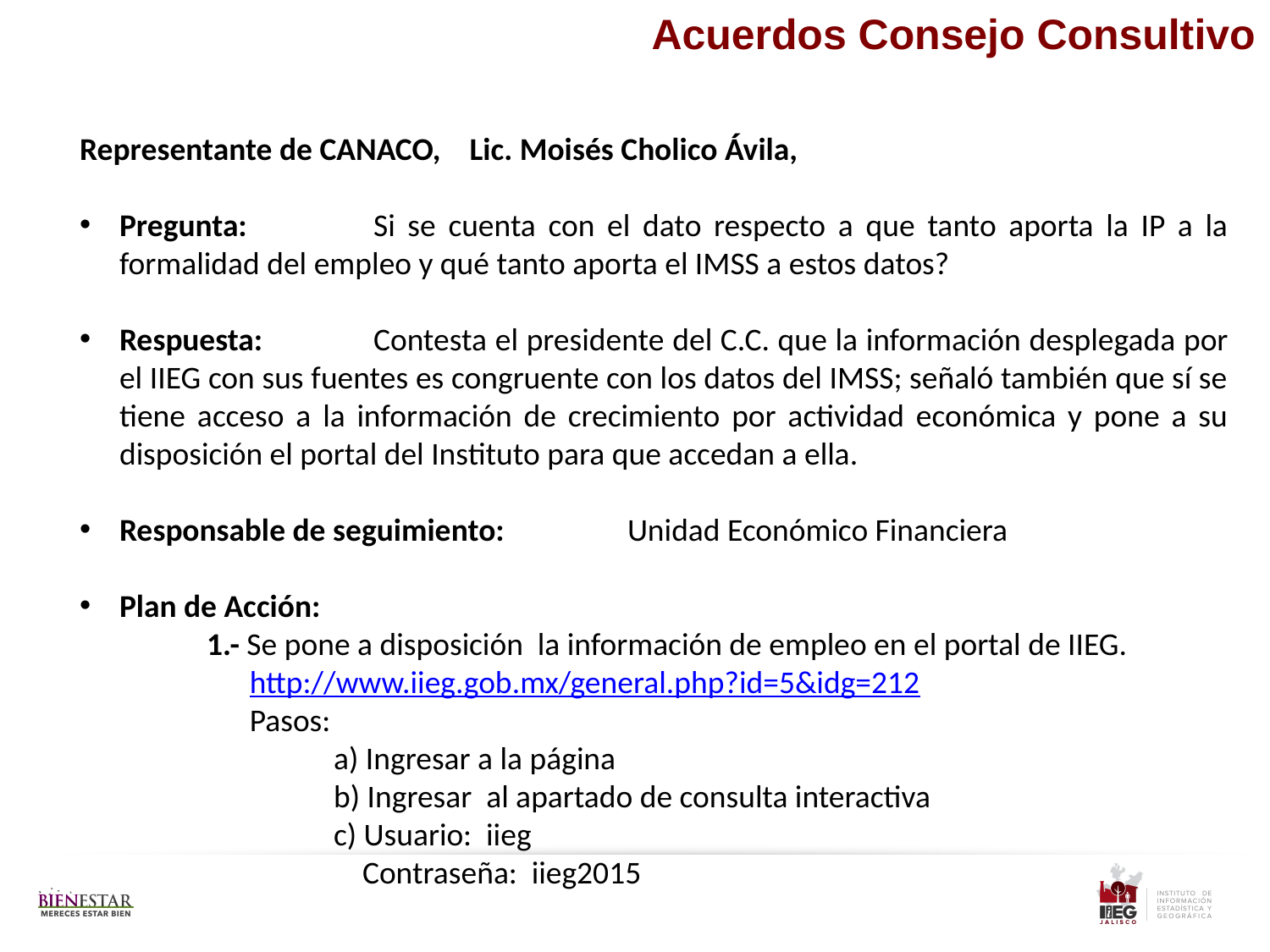

Acuerdos Consejo Consultivo

Representante de CANACO,    Lic. Moisés Cholico Ávila,

Pregunta:	Si se cuenta con el dato respecto a que tanto aporta la IP a la formalidad del empleo y qué tanto aporta el IMSS a estos datos?

Respuesta:	Contesta el presidente del C.C. que la información desplegada por el IIEG con sus fuentes es congruente con los datos del IMSS; señaló también que sí se tiene acceso a la información de crecimiento por actividad económica y pone a su disposición el portal del Instituto para que accedan a ella.

Responsable de seguimiento: 	Unidad Económico Financiera

Plan de Acción:
	1.- Se pone a disposición  la información de empleo en el portal de IIEG.
	      http://www.iieg.gob.mx/general.php?id=5&idg=212
	      Pasos:
		a) Ingresar a la página
		b) Ingresar  al apartado de consulta interactiva
		c) Usuario:  iieg
		    Contraseña:  iieg2015